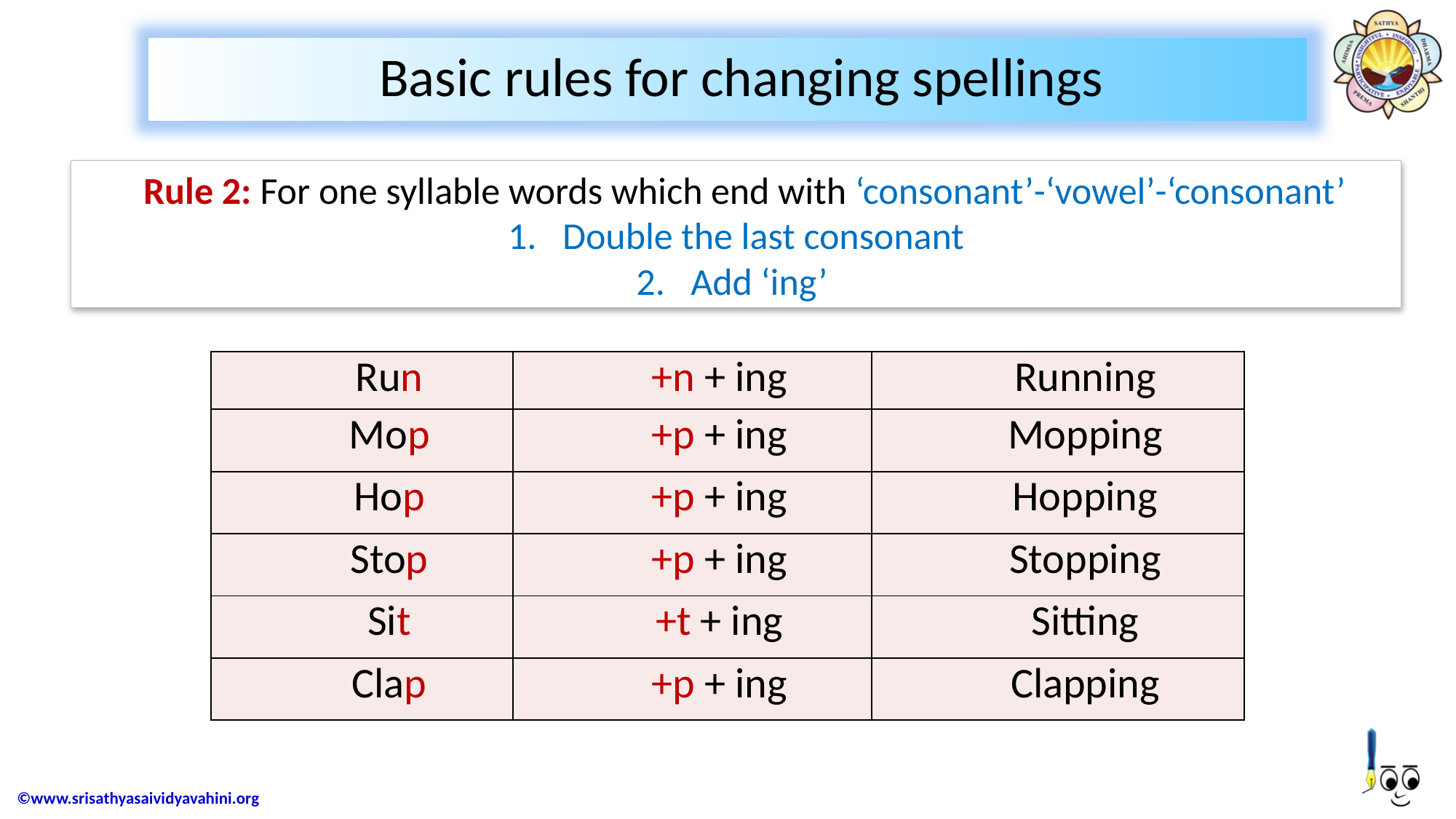

Basic rules for changing spellings
  Rule 2: For one syllable words which end with ‘consonant’-‘vowel’-‘consonant’
Double the last consonant
Add ‘ing’

| Run | +n + ing | Running |
| --- | --- | --- |
| Mop | +p + ing | Mopping |
| Hop | +p + ing | Hopping |
| Stop | +p + ing | Stopping |
| Sit | +t + ing | Sitting |
| Clap | +p + ing | Clapping |